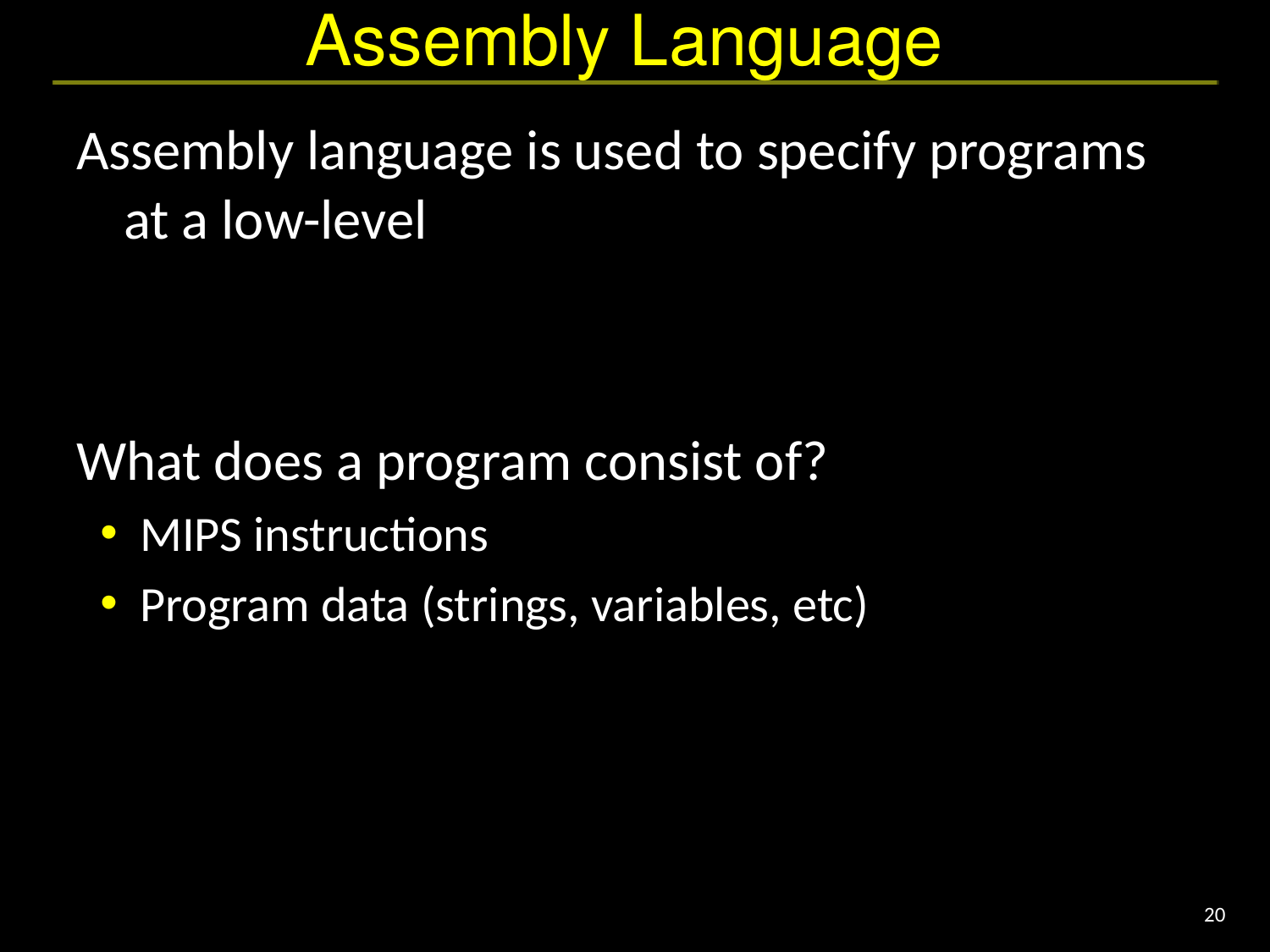

Assembly Language
Assembly language is used to specify programs at a low-level

What does a program consist of?
MIPS instructions
Program data (strings, variables, etc)